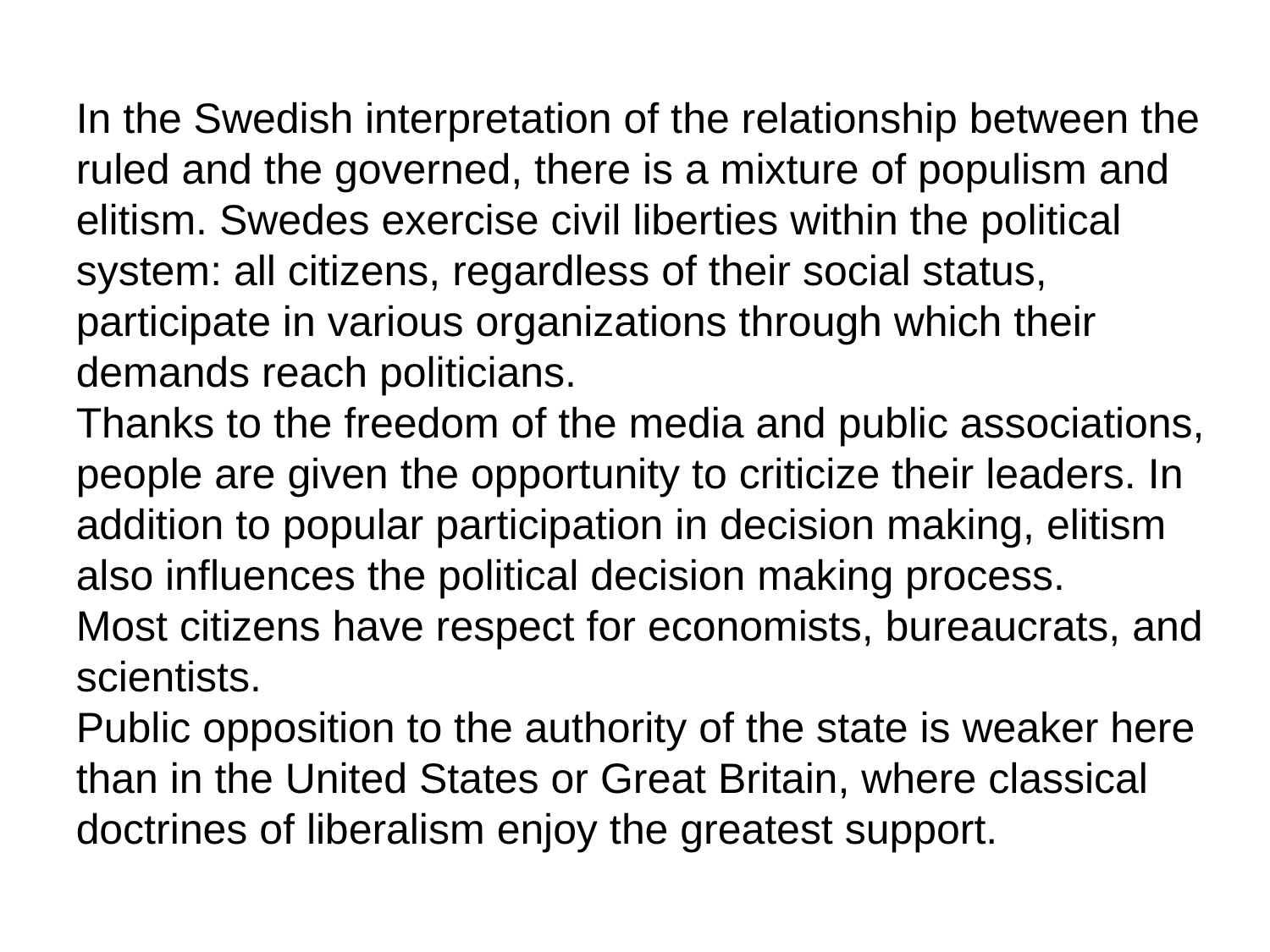

In the Swedish interpretation of the relationship between the ruled and the governed, there is a mixture of populism and elitism. Swedes exercise civil liberties within the political system: all citizens, regardless of their social status, participate in various organizations through which their demands reach politicians.
Thanks to the freedom of the media and public associations, people are given the opportunity to criticize their leaders. In addition to popular participation in decision making, elitism also influences the political decision making process.
Most citizens have respect for economists, bureaucrats, and scientists.
Public opposition to the authority of the state is weaker here than in the United States or Great Britain, where classical doctrines of liberalism enjoy the greatest support.